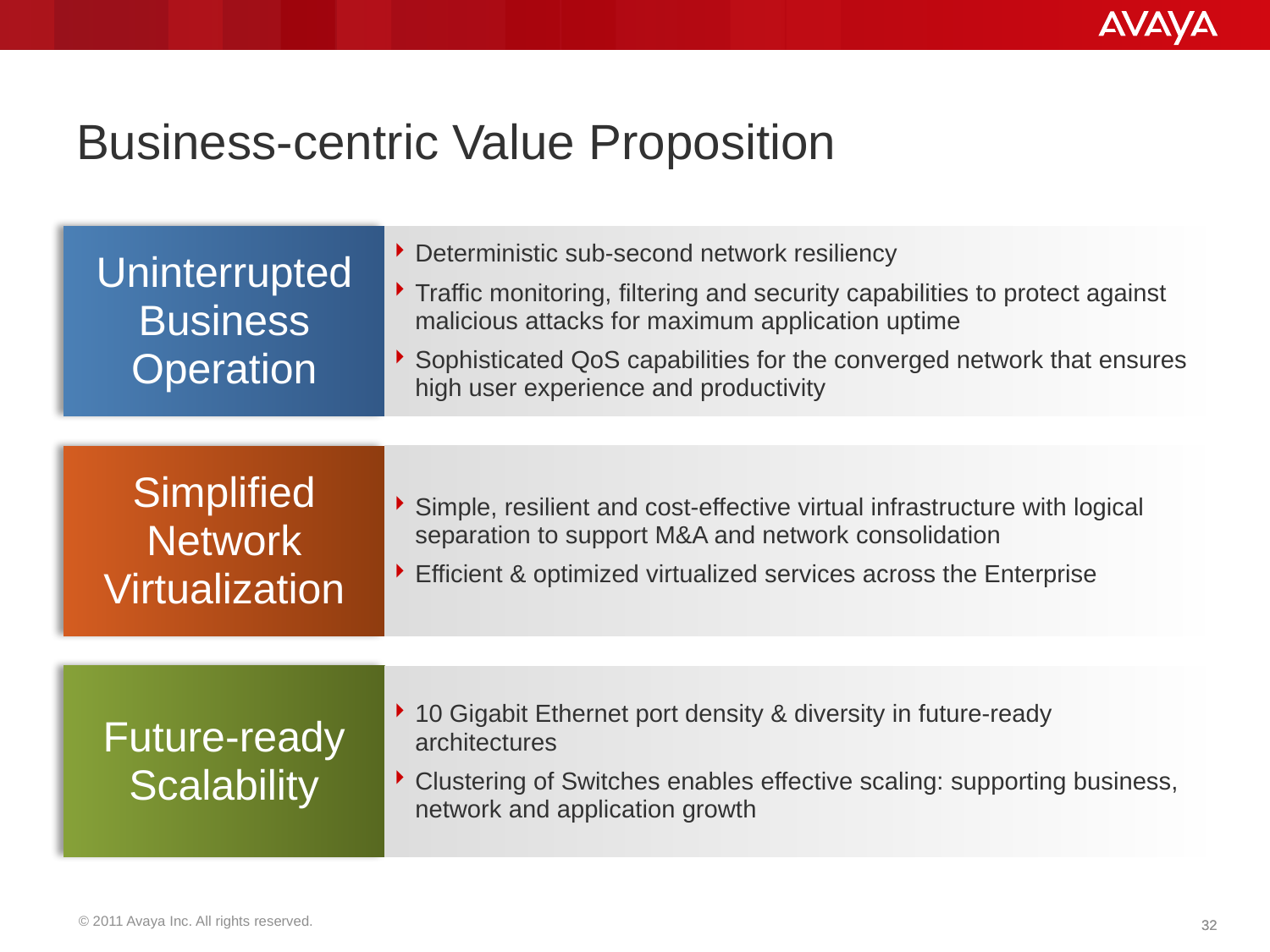

# Business-centric Value Proposition
Uninterrupted Business Operation
Deterministic sub-second network resiliency
Traffic monitoring, filtering and security capabilities to protect against malicious attacks for maximum application uptime
Sophisticated QoS capabilities for the converged network that ensures high user experience and productivity
Simplified Network Virtualization
Simple, resilient and cost-effective virtual infrastructure with logical separation to support M&A and network consolidation
Efficient & optimized virtualized services across the Enterprise
Future-ready Scalability
10 Gigabit Ethernet port density & diversity in future-ready architectures
Clustering of Switches enables effective scaling: supporting business, network and application growth